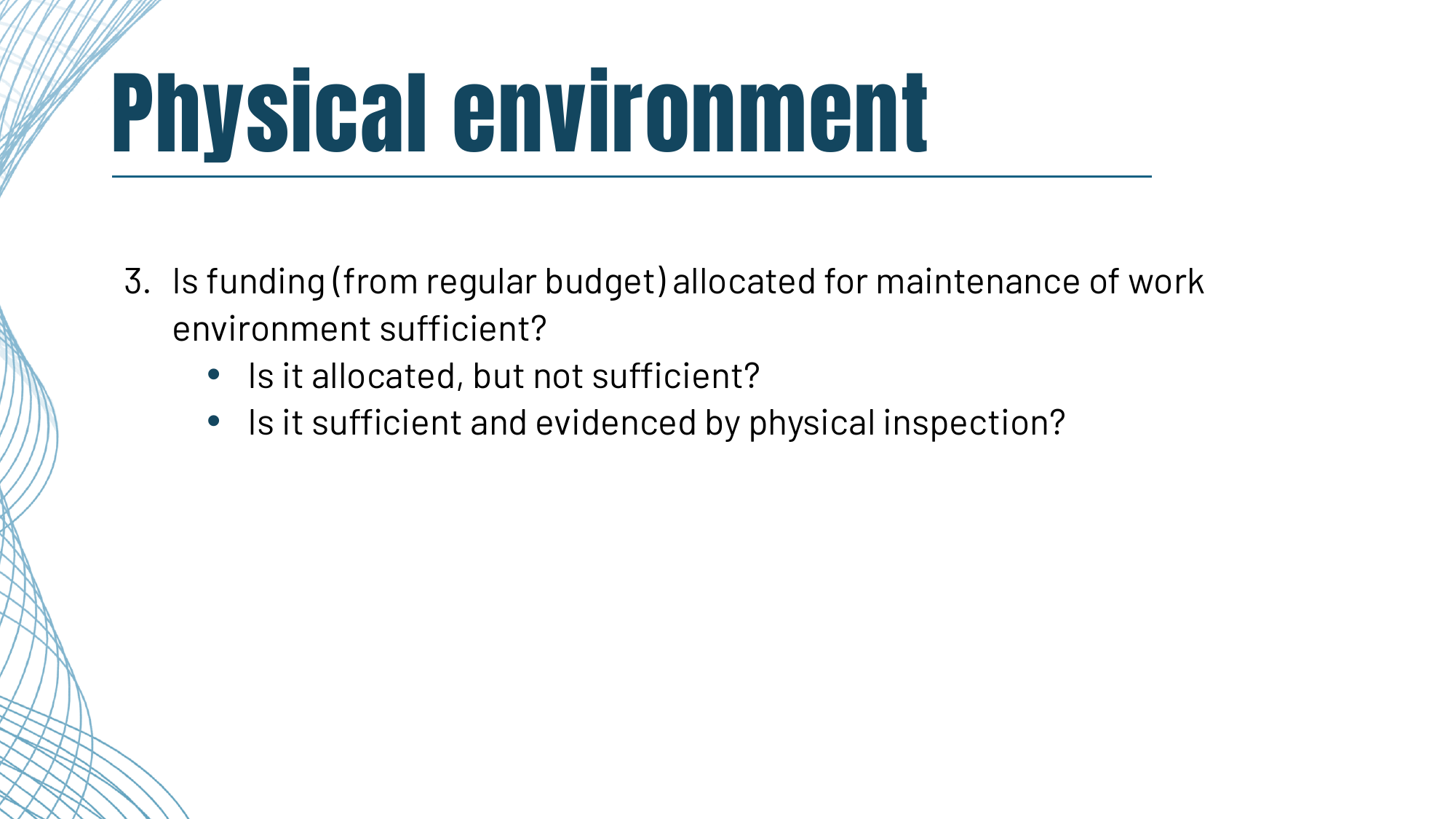

# Physical environment
3.	Is funding (from regular budget) allocated for maintenance of work environment sufficient?
Is it allocated, but not sufficient?
Is it sufficient and evidenced by physical inspection?